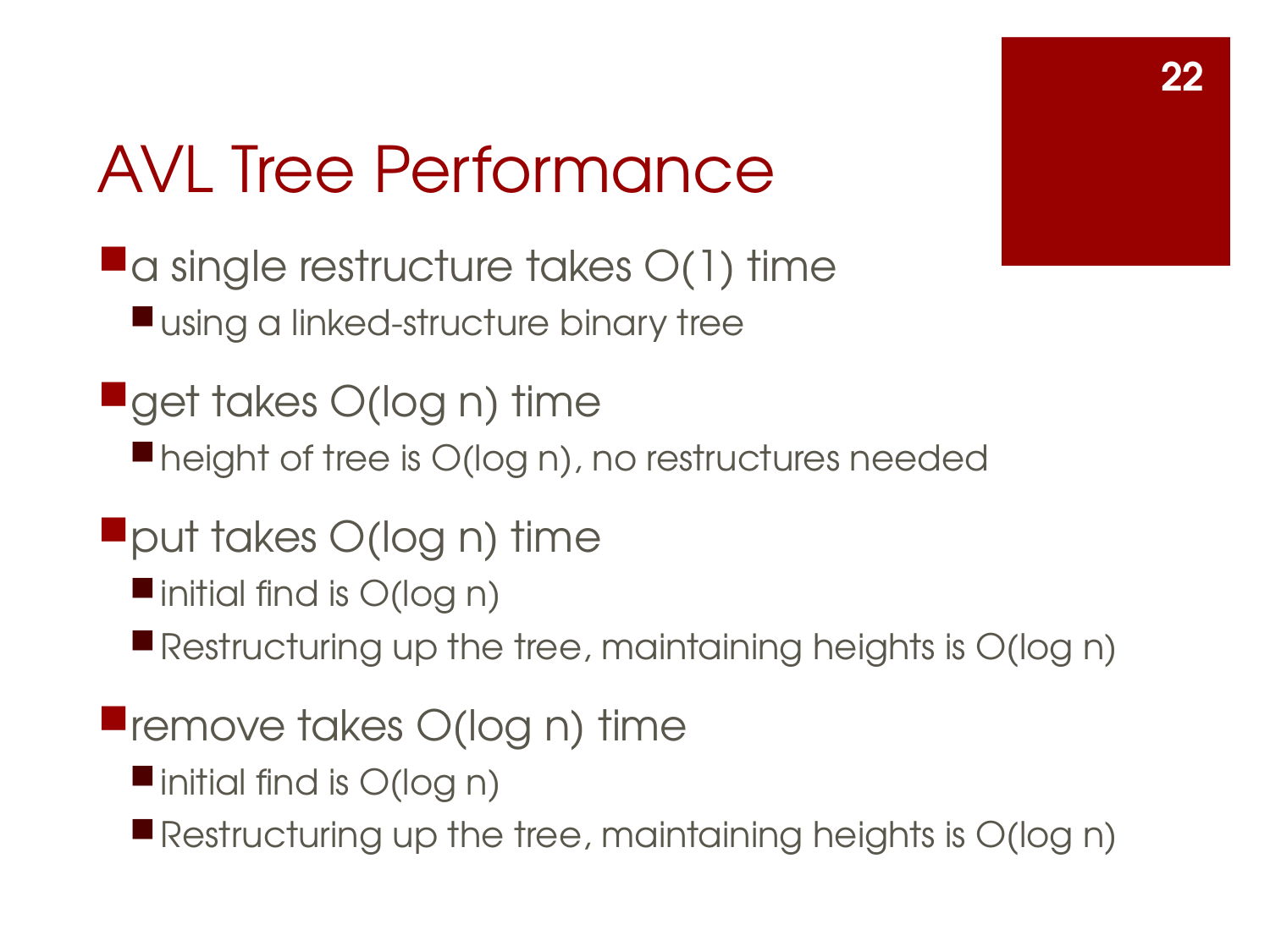

22
# AVL Tree Performance
a single restructure takes O(1) time
using a linked-structure binary tree
get takes O(log n) time
height of tree is O(log n), no restructures needed
put takes O(log n) time
initial find is O(log n)
Restructuring up the tree, maintaining heights is O(log n)
remove takes O(log n) time
initial find is O(log n)
Restructuring up the tree, maintaining heights is O(log n)